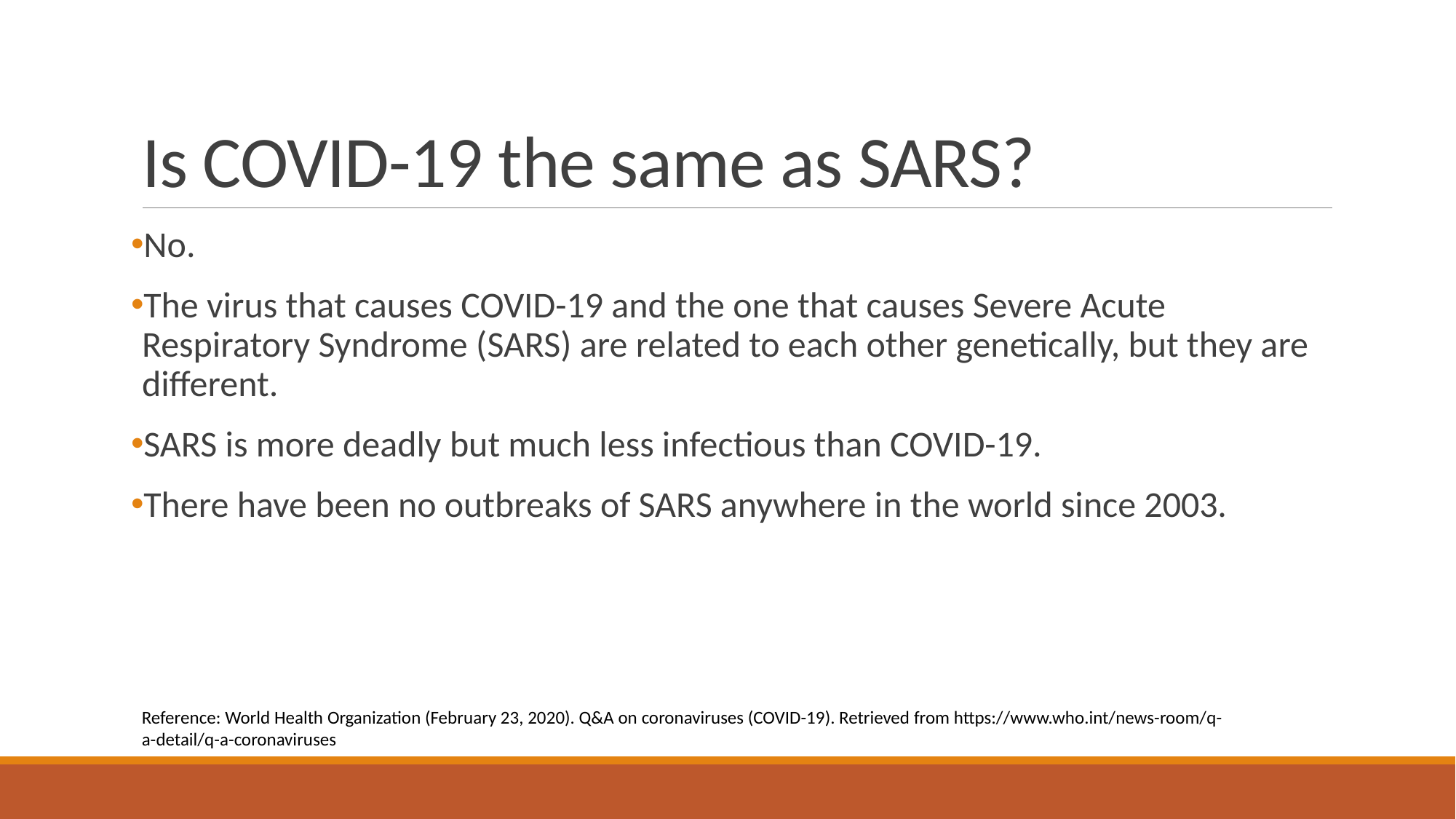

# Is COVID-19 the same as SARS?
No.
The virus that causes COVID-19 and the one that causes Severe Acute Respiratory Syndrome (SARS) are related to each other genetically, but they are different.
SARS is more deadly but much less infectious than COVID-19.
There have been no outbreaks of SARS anywhere in the world since 2003.
Reference: World Health Organization (February 23, 2020). Q&A on coronaviruses (COVID-19). Retrieved from https://www.who.int/news-room/q-a-detail/q-a-coronaviruses